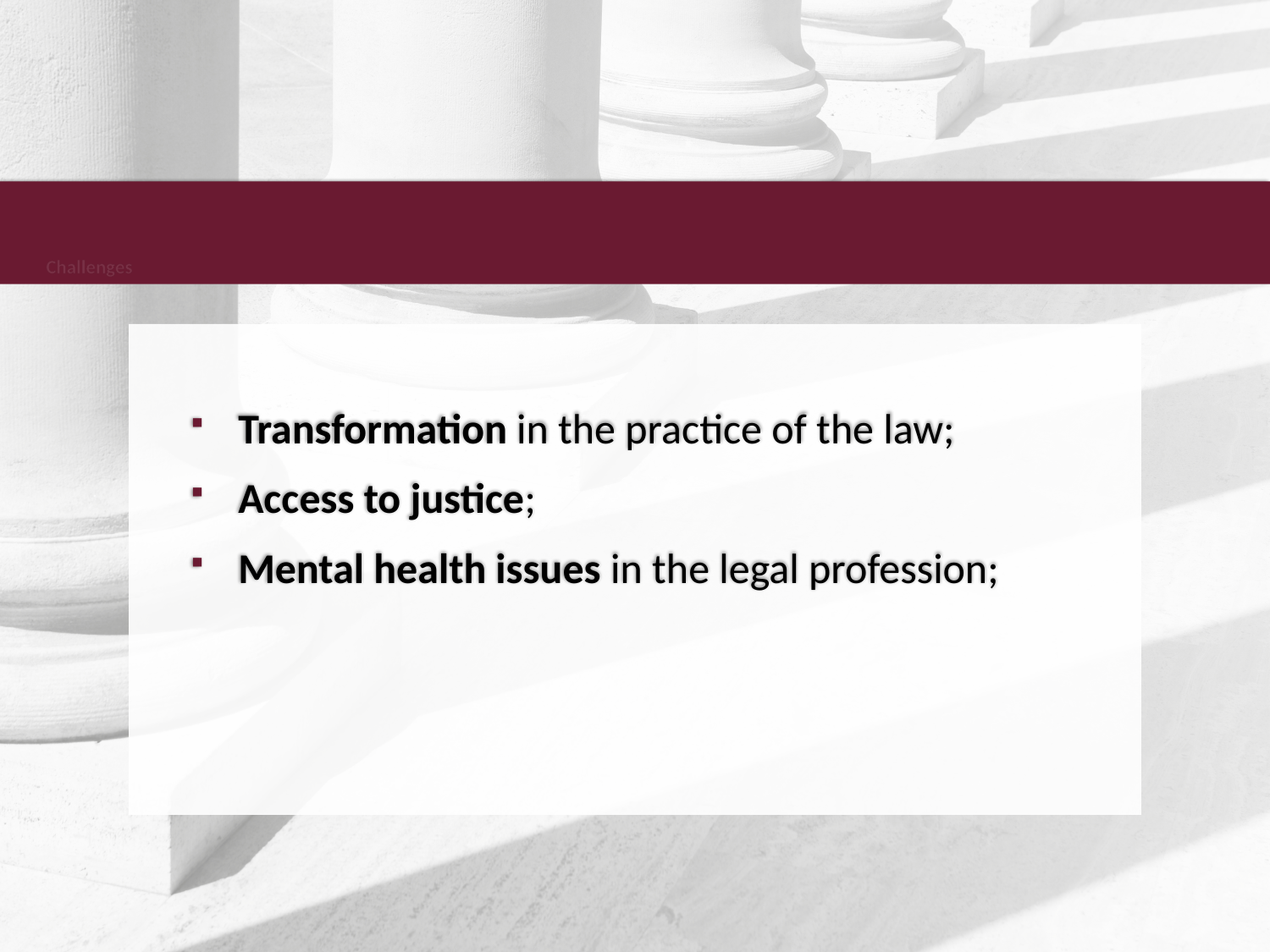

# Challenges

Transformation in the practice of the law;
Access to justice;
Mental health issues in the legal profession;